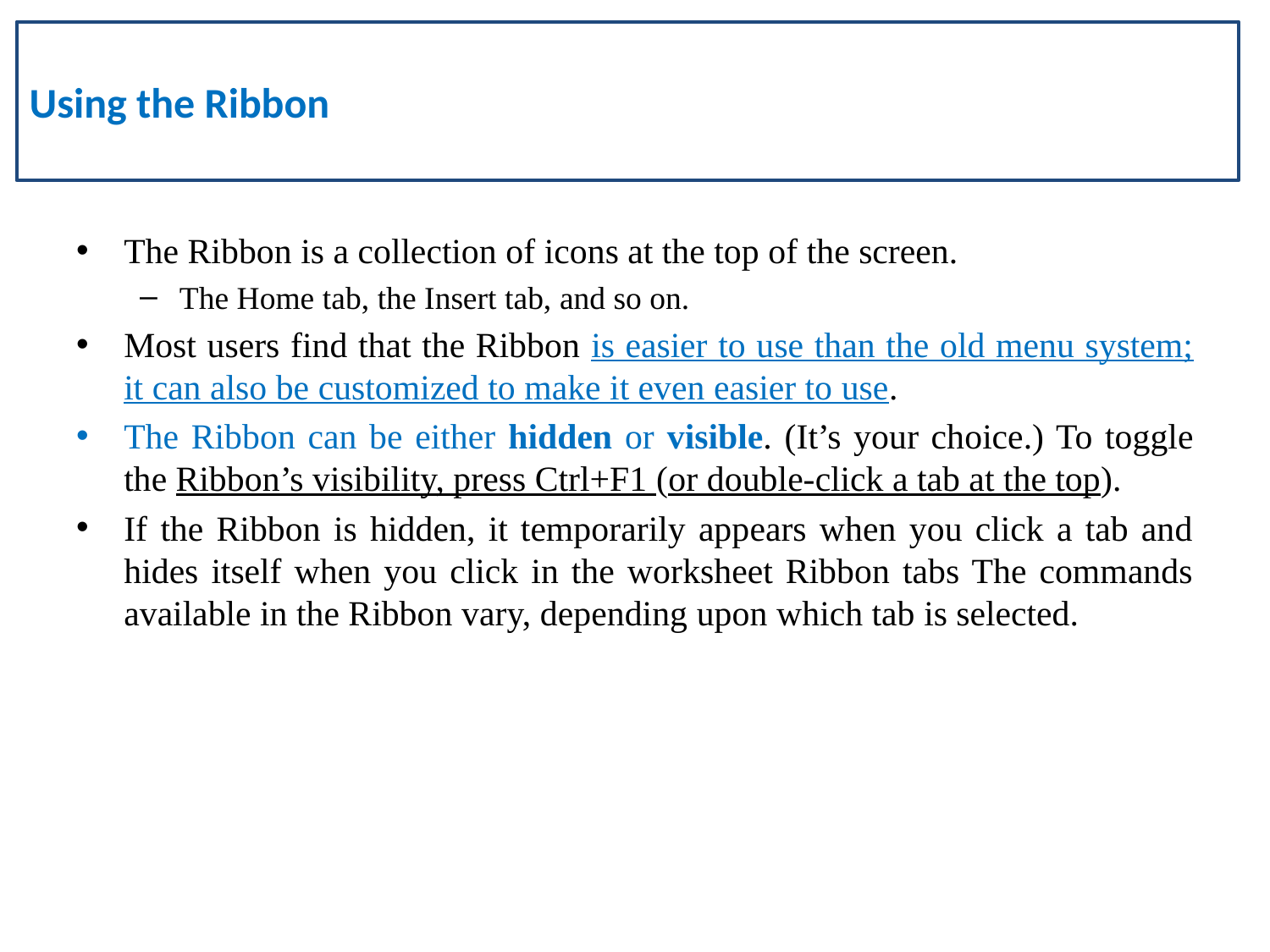

# Using the Ribbon
The Ribbon is a collection of icons at the top of the screen.
The Home tab, the Insert tab, and so on.
Most users find that the Ribbon is easier to use than the old menu system; it can also be customized to make it even easier to use.
The Ribbon can be either hidden or visible. (It’s your choice.) To toggle the Ribbon’s visibility, press Ctrl+F1 (or double-click a tab at the top).
If the Ribbon is hidden, it temporarily appears when you click a tab and hides itself when you click in the worksheet Ribbon tabs The commands available in the Ribbon vary, depending upon which tab is selected.